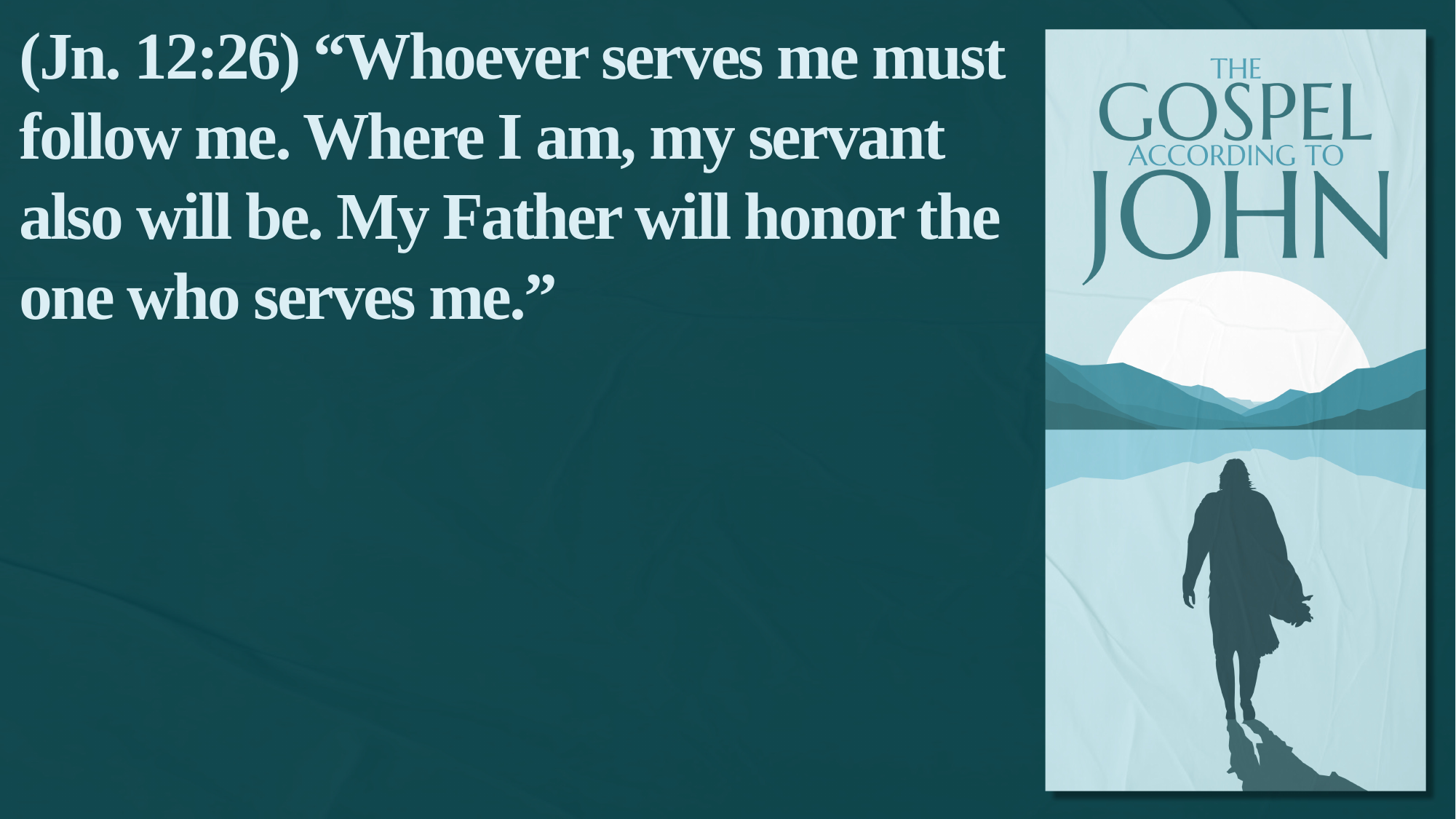

(Jn. 12:26) “Whoever serves me must follow me. Where I am, my servant also will be. My Father will honor the one who serves me.”